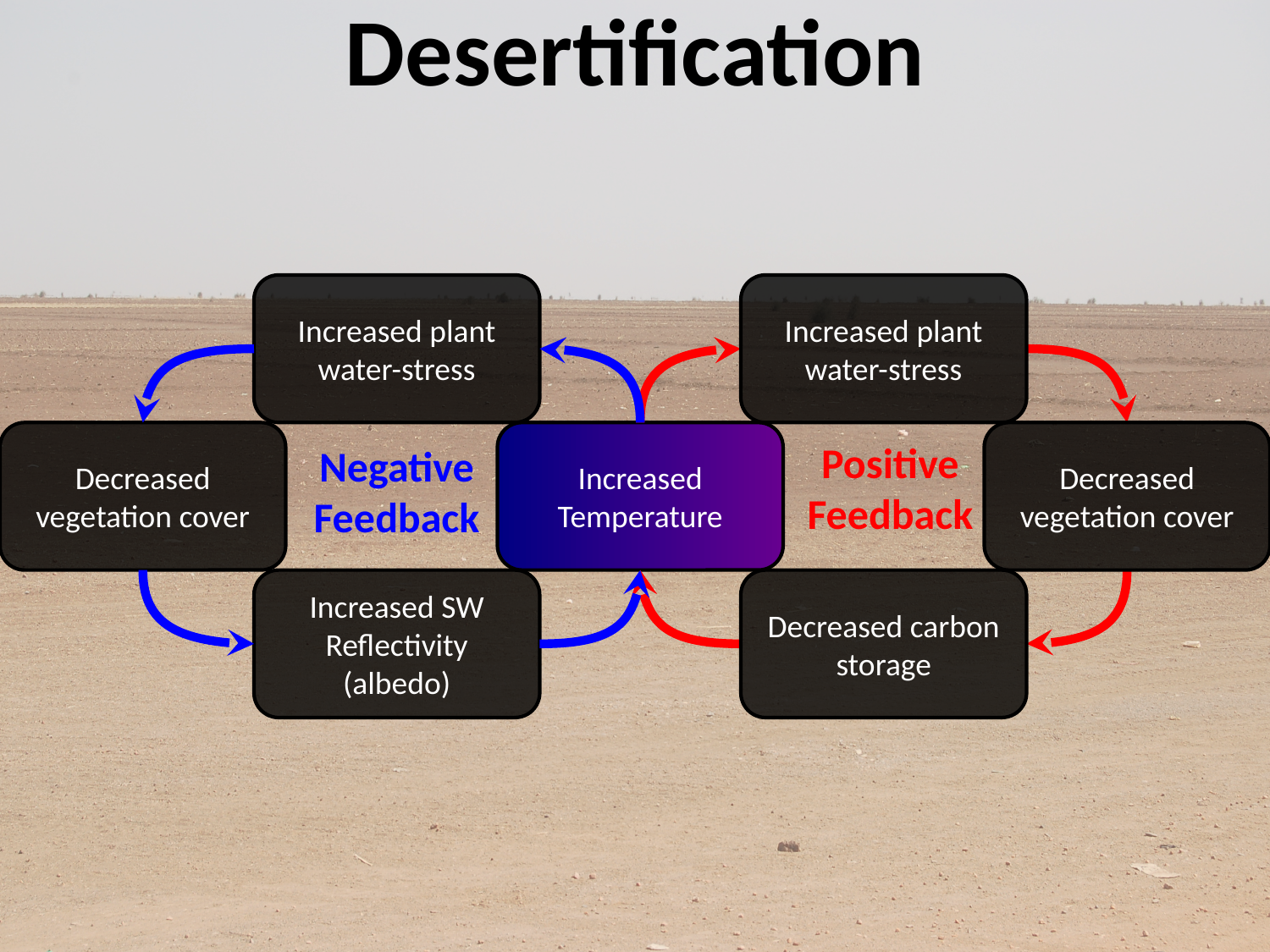

# Desertification
Increased plant water-stress
Increased plant water-stress
Increased Temperature
Decreased vegetation cover
Decreased vegetation cover
Positive
Feedback
Negative
Feedback
Decreased carbon storage
Increased SW Reflectivity (albedo)